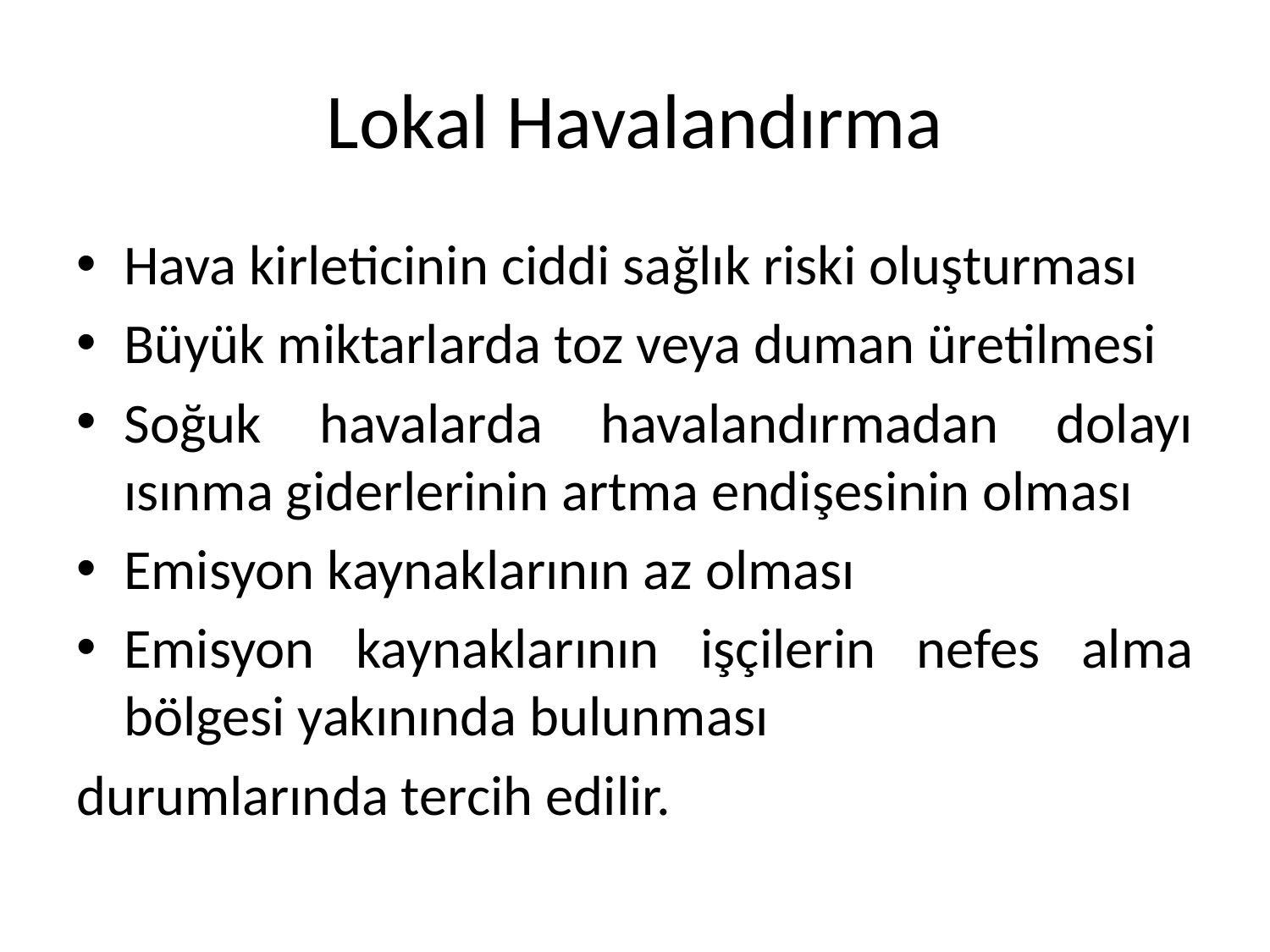

# Lokal Havalandırma
Hava kirleticinin ciddi sağlık riski oluşturması
Büyük miktarlarda toz veya duman üretilmesi
Soğuk havalarda havalandırmadan dolayı ısınma giderlerinin artma endişesinin olması
Emisyon kaynaklarının az olması
Emisyon kaynaklarının işçilerin nefes alma bölgesi yakınında bulunması
durumlarında tercih edilir.